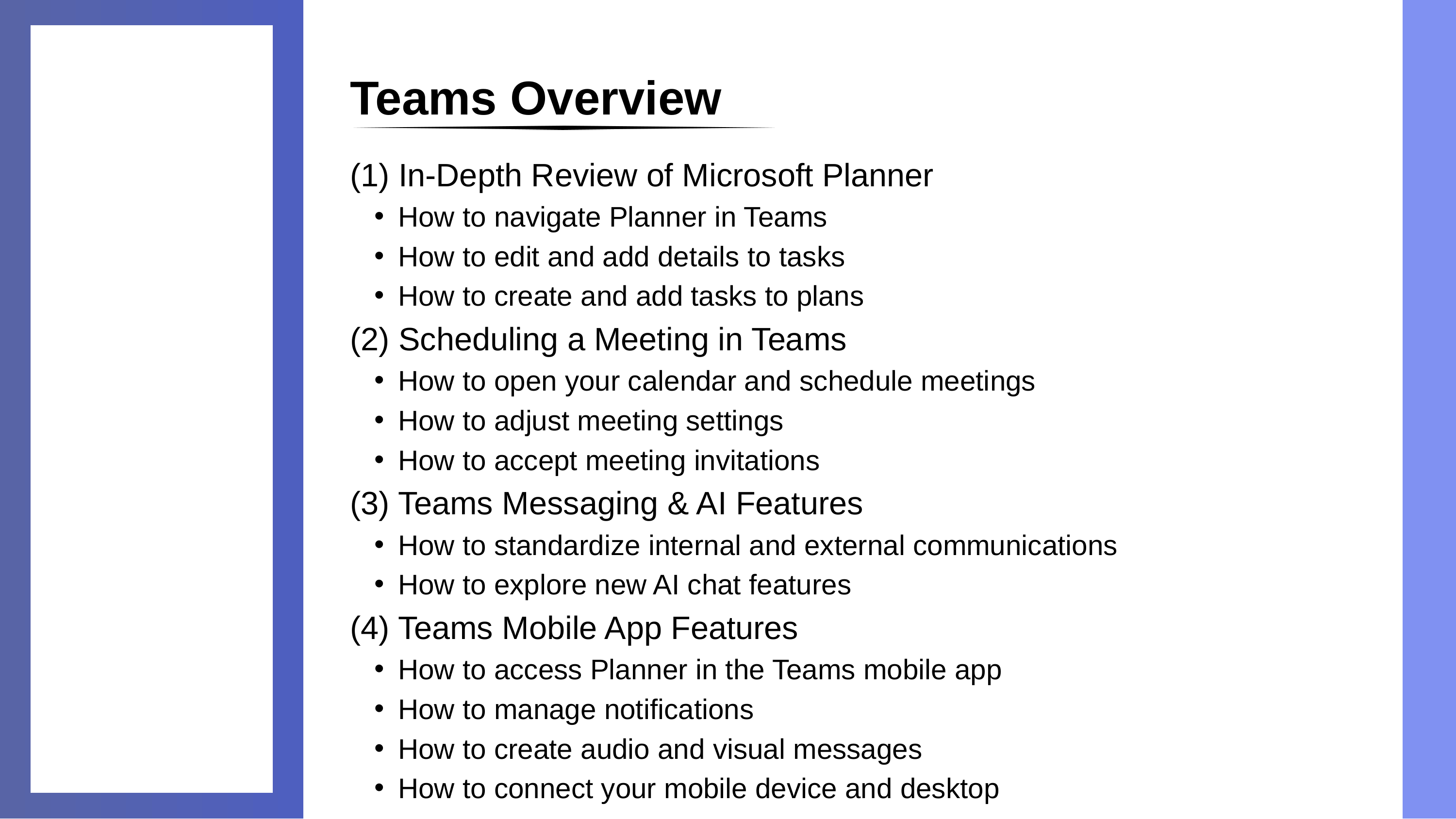

Teams Overview

(1) In-Depth Review of Microsoft Planner
How to navigate Planner in Teams
How to edit and add details to tasks
How to create and add tasks to plans
(2) Scheduling a Meeting in Teams
How to open your calendar and schedule meetings
How to adjust meeting settings
How to accept meeting invitations
(3) Teams Messaging & AI Features
How to standardize internal and external communications
How to explore new AI chat features
(4) Teams Mobile App Features
How to access Planner in the Teams mobile app
How to manage notifications
How to create audio and visual messages
How to connect your mobile device and desktop